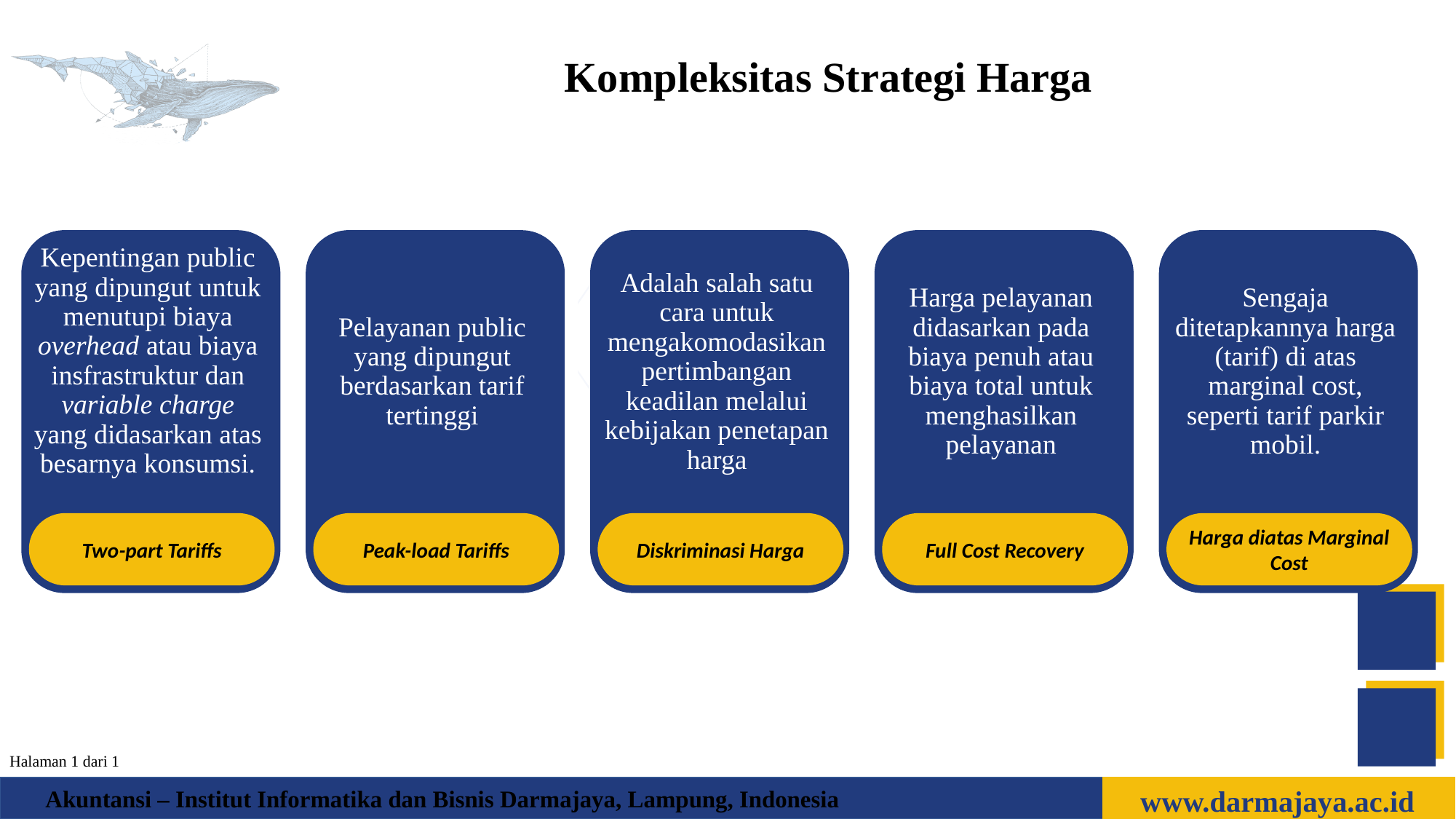

Kompleksitas Strategi Harga

Kepentingan public yang dipungut untuk menutupi biaya overhead atau biaya insfrastruktur dan variable charge yang didasarkan atas besarnya konsumsi.
Two-part Tariffs

Pelayanan public yang dipungut berdasarkan tarif tertinggi
Peak-load Tariffs

Adalah salah satu cara untuk mengakomodasikan pertimbangan keadilan melalui kebijakan penetapan harga
Diskriminasi Harga

Harga pelayanan didasarkan pada biaya penuh atau biaya total untuk menghasilkan pelayanan
Full Cost Recovery

Sengaja ditetapkannya harga (tarif) di atas marginal cost, seperti tarif parkir mobil.
Harga diatas Marginal Cost

Halaman 1 dari 1

www.darmajaya.ac.id
Akuntansi – Institut Informatika dan Bisnis Darmajaya, Lampung, Indonesia